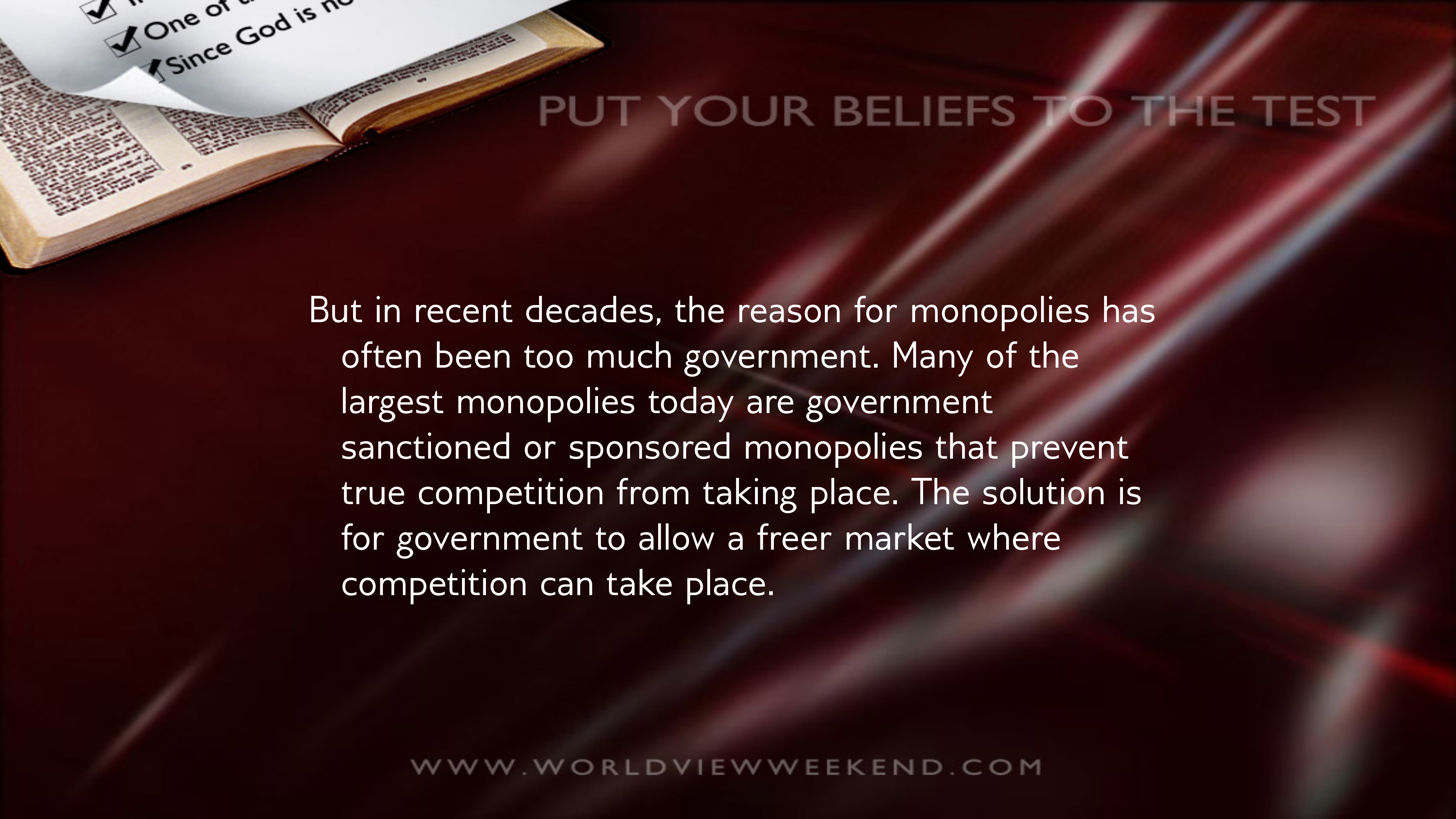

But in recent decades, the reason for monopolies has often been too much government. Many of the largest monopolies today are government sanctioned or sponsored monopolies that prevent true competition from taking place. The solution is for government to allow a freer market where competition can take place.